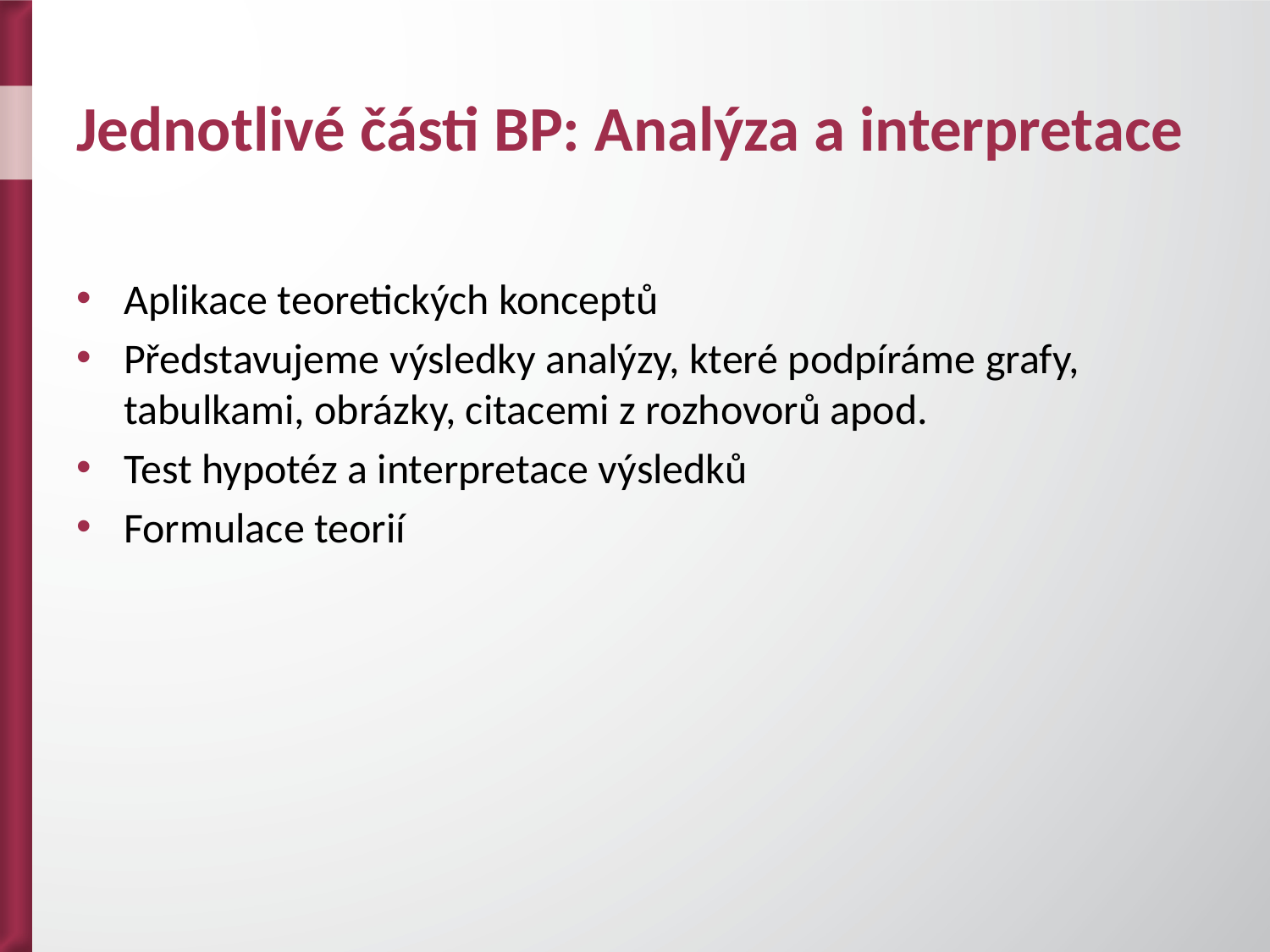

# Jednotlivé části BP: Analýza a interpretace

Aplikace teoretických konceptů
Představujeme výsledky analýzy, které podpíráme grafy, tabulkami, obrázky, citacemi z rozhovorů apod.
Test hypotéz a interpretace výsledků
Formulace teorií